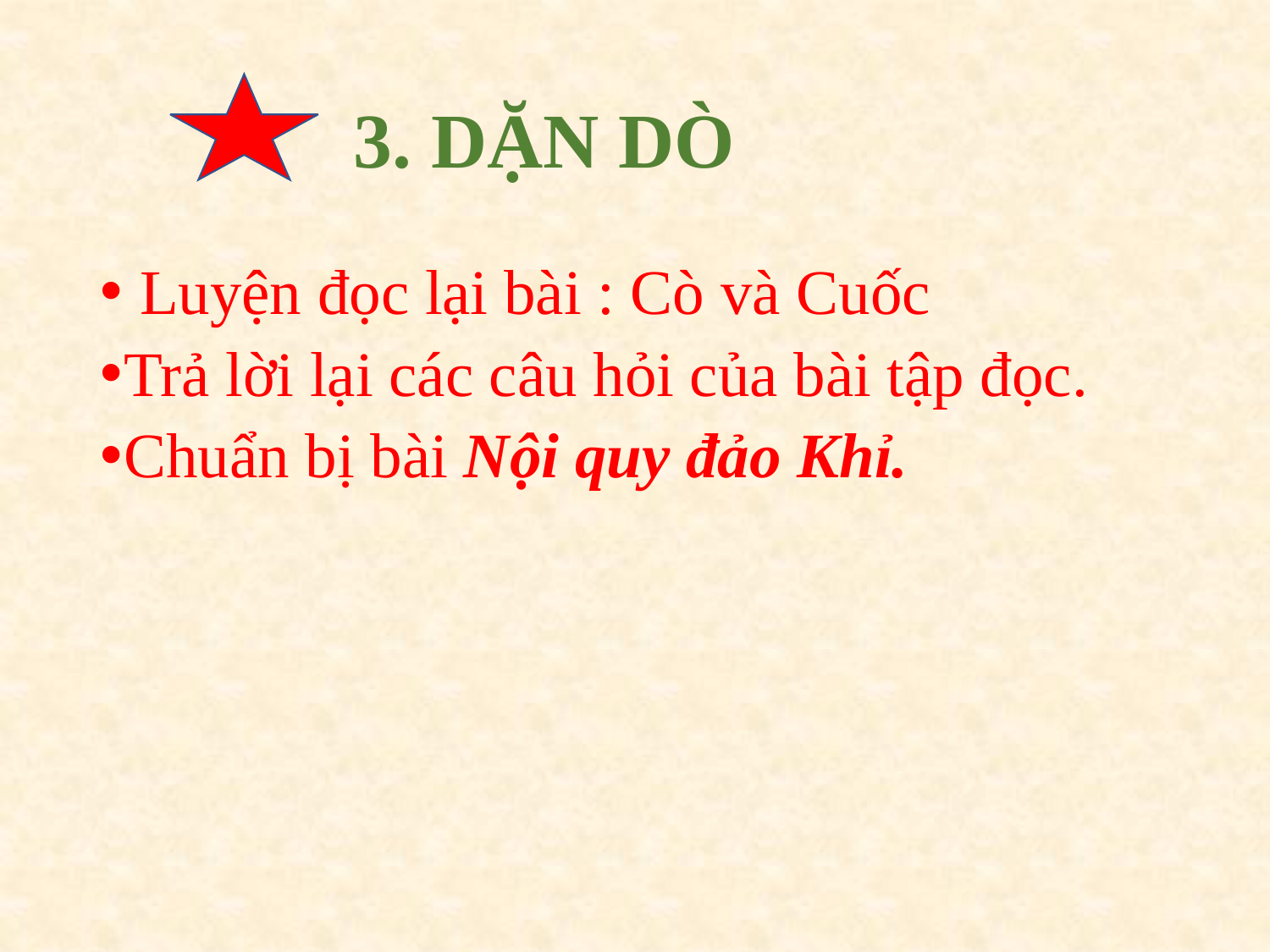

# 3. DẶN DÒ

 Luyện đọc lại bài : Cò và Cuốc
Trả lời lại các câu hỏi của bài tập đọc.
Chuẩn bị bài Nội quy đảo Khỉ.